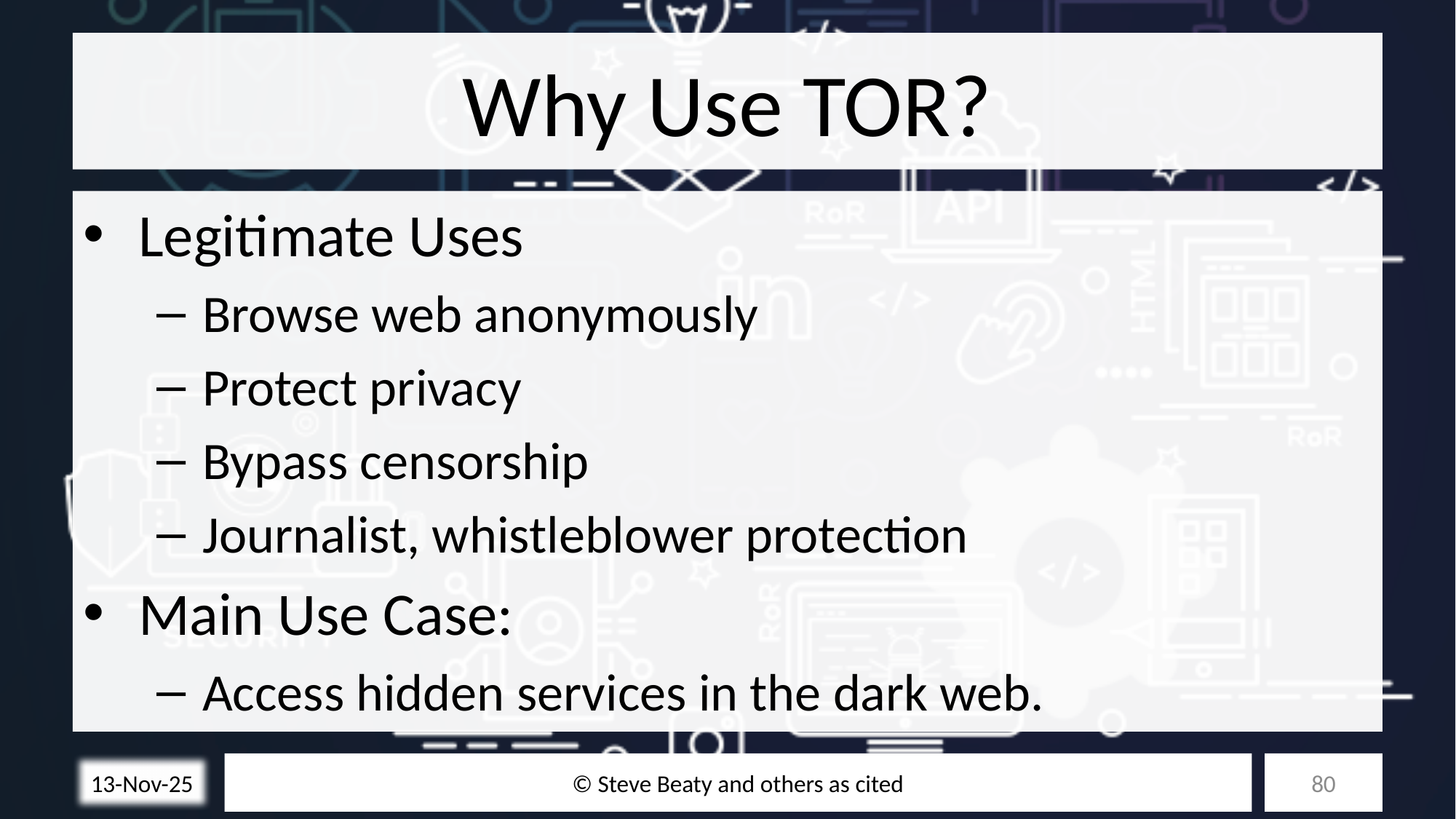

# Why Use TOR?
Legitimate Uses
Browse web anonymously
Protect privacy
Bypass censorship
Journalist, whistleblower protection
Main Use Case:
Access hidden services in the dark web.
© Steve Beaty and others as cited
80